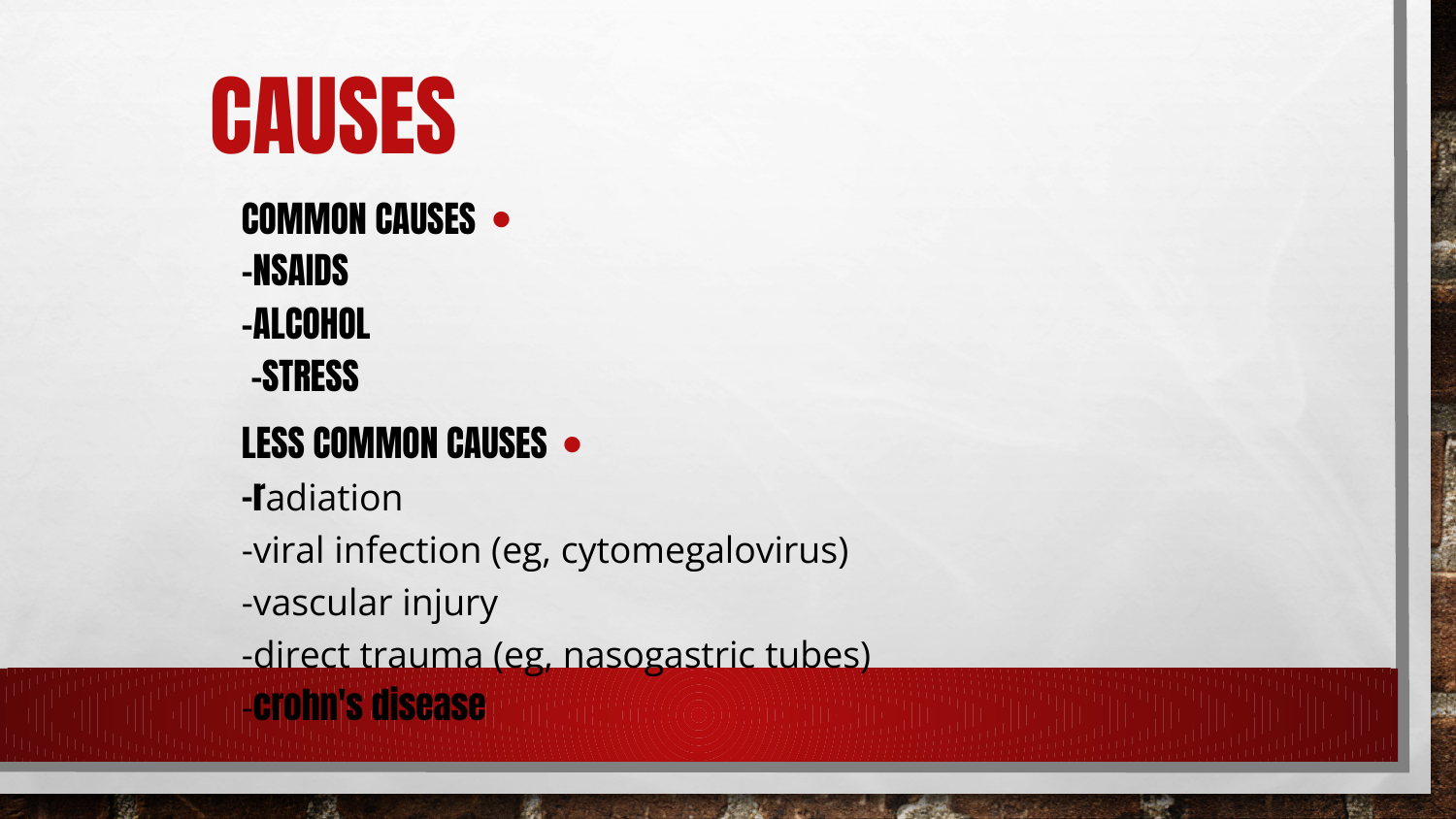

# Causes
Common causes
-NSAIDs
-Alcohol
-Stress
Less common causes
-radiation
-viral infection (eg, cytomegalovirus)
-vascular injury
-direct trauma (eg, nasogastric tubes)
-crohn's disease